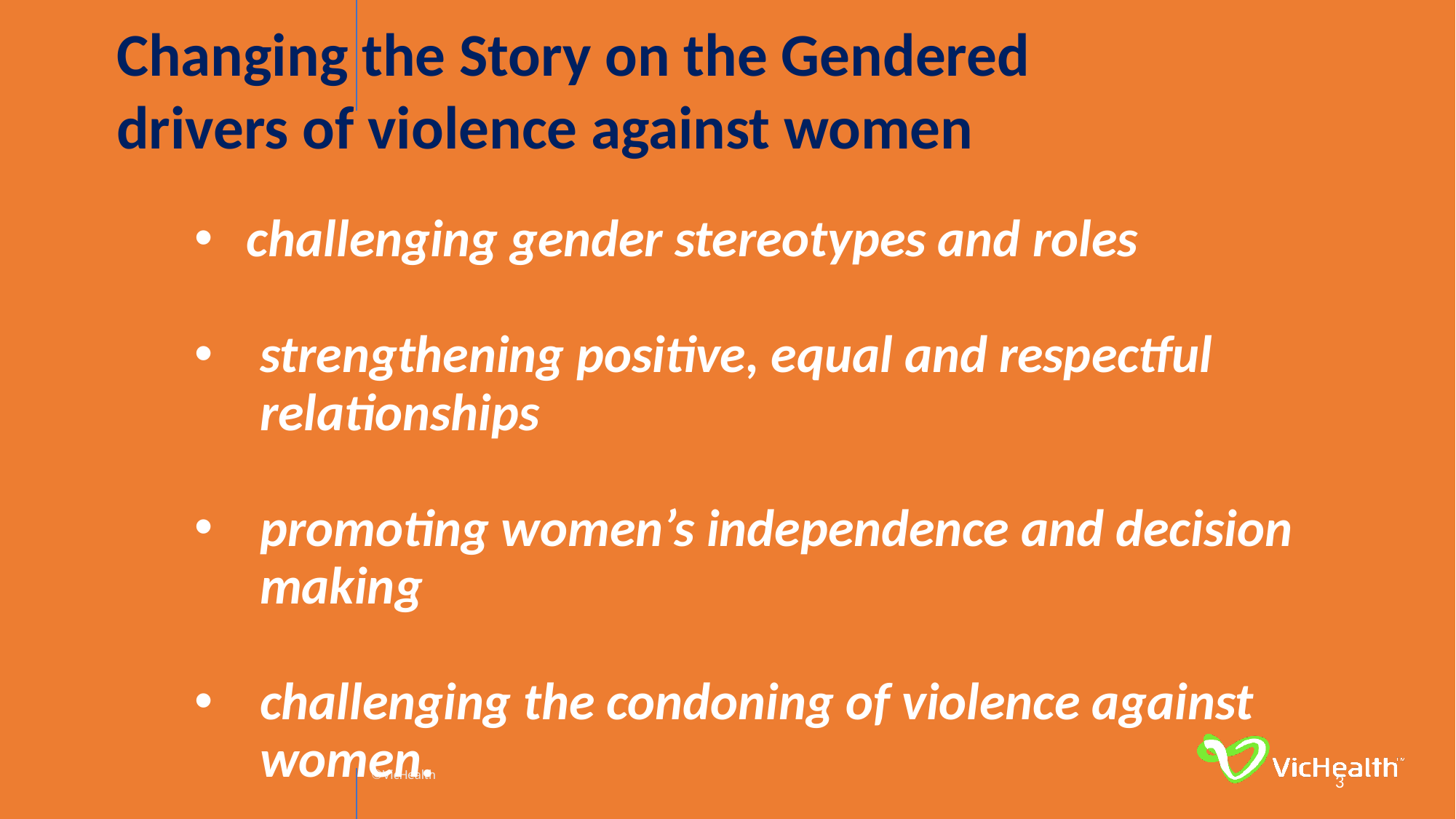

Changing the Story on the Gendered
drivers of violence against women
challenging gender stereotypes and roles

strengthening positive, equal and respectful relationships

promoting women’s independence and decision making

challenging the condoning of violence against women.
3